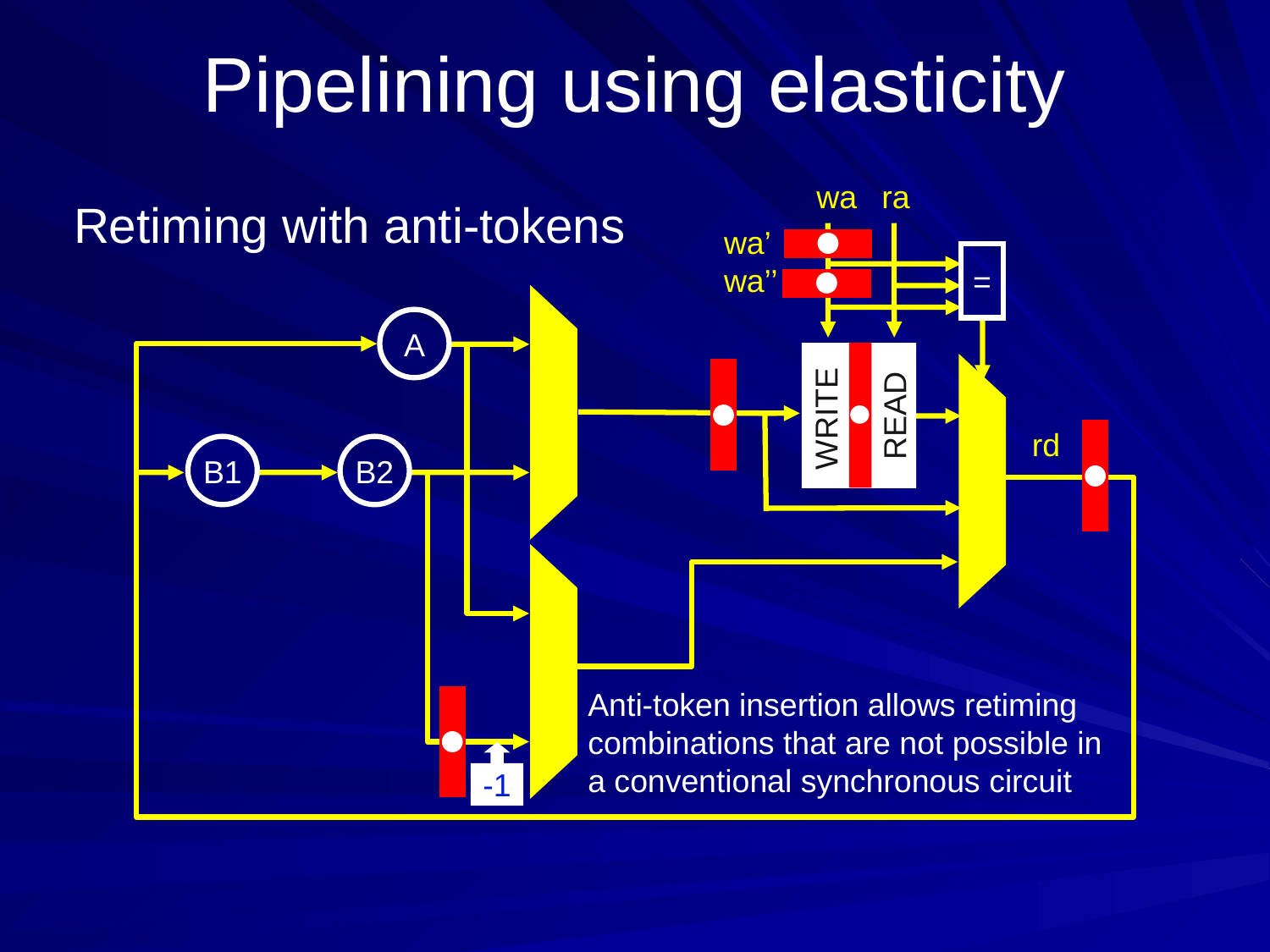

# Pipelining using elasticity
wa
ra
Retiming with anti-tokens

wa’

=

wa’’

A

READ
WRITE

rd

B1
B2

Anti-token insertion allows retiming combinations that are not possible in a conventional synchronous circuit

-1